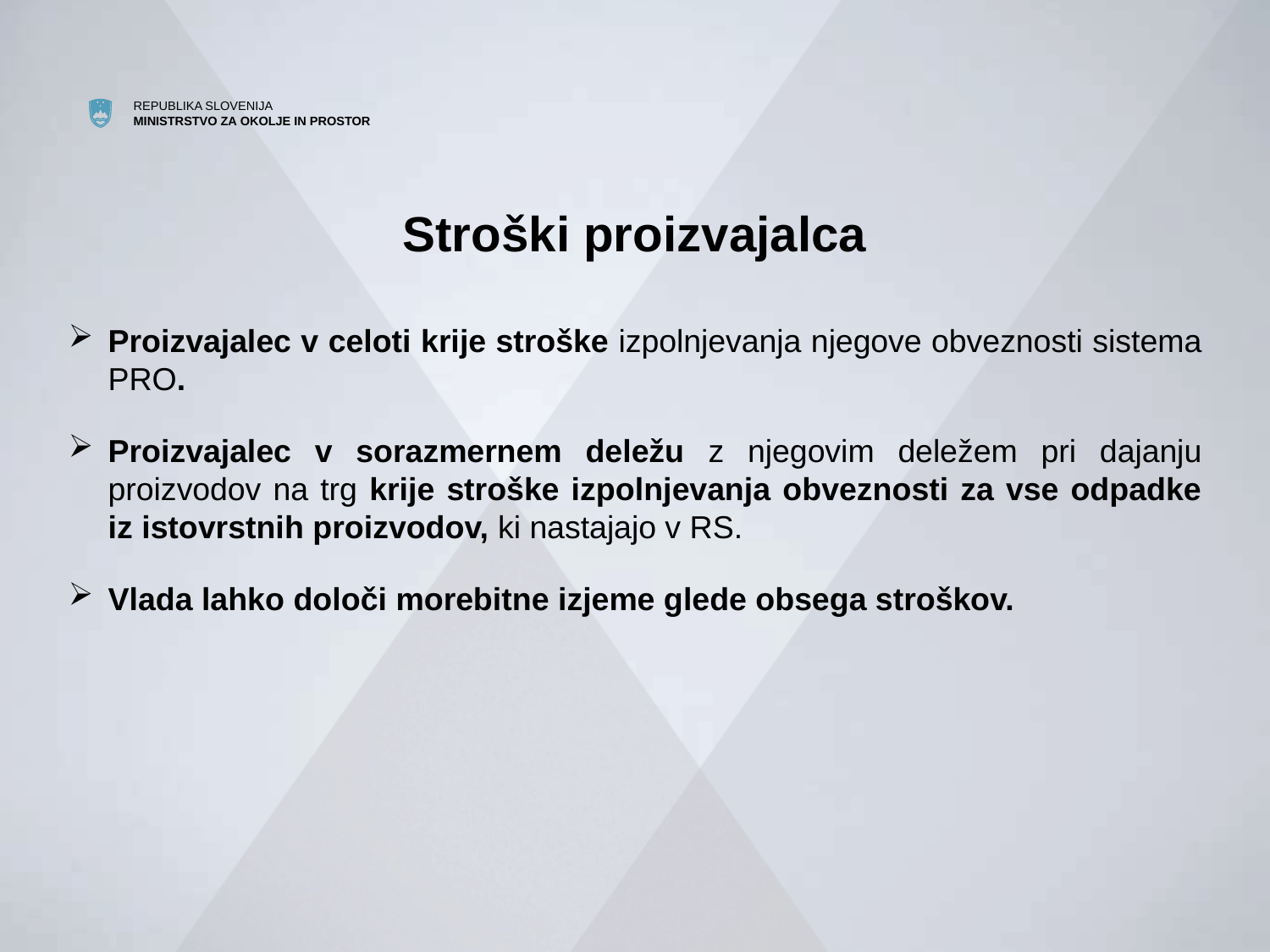

Stroški proizvajalca

Proizvajalec v celoti krije stroške izpolnjevanja njegove obveznosti sistema PRO.

Proizvajalec v sorazmernem deležu z njegovim deležem pri dajanju proizvodov na trg krije stroške izpolnjevanja obveznosti za vse odpadke iz istovrstnih proizvodov, ki nastajajo v RS.

Vlada lahko določi morebitne izjeme glede obsega stroškov.
#